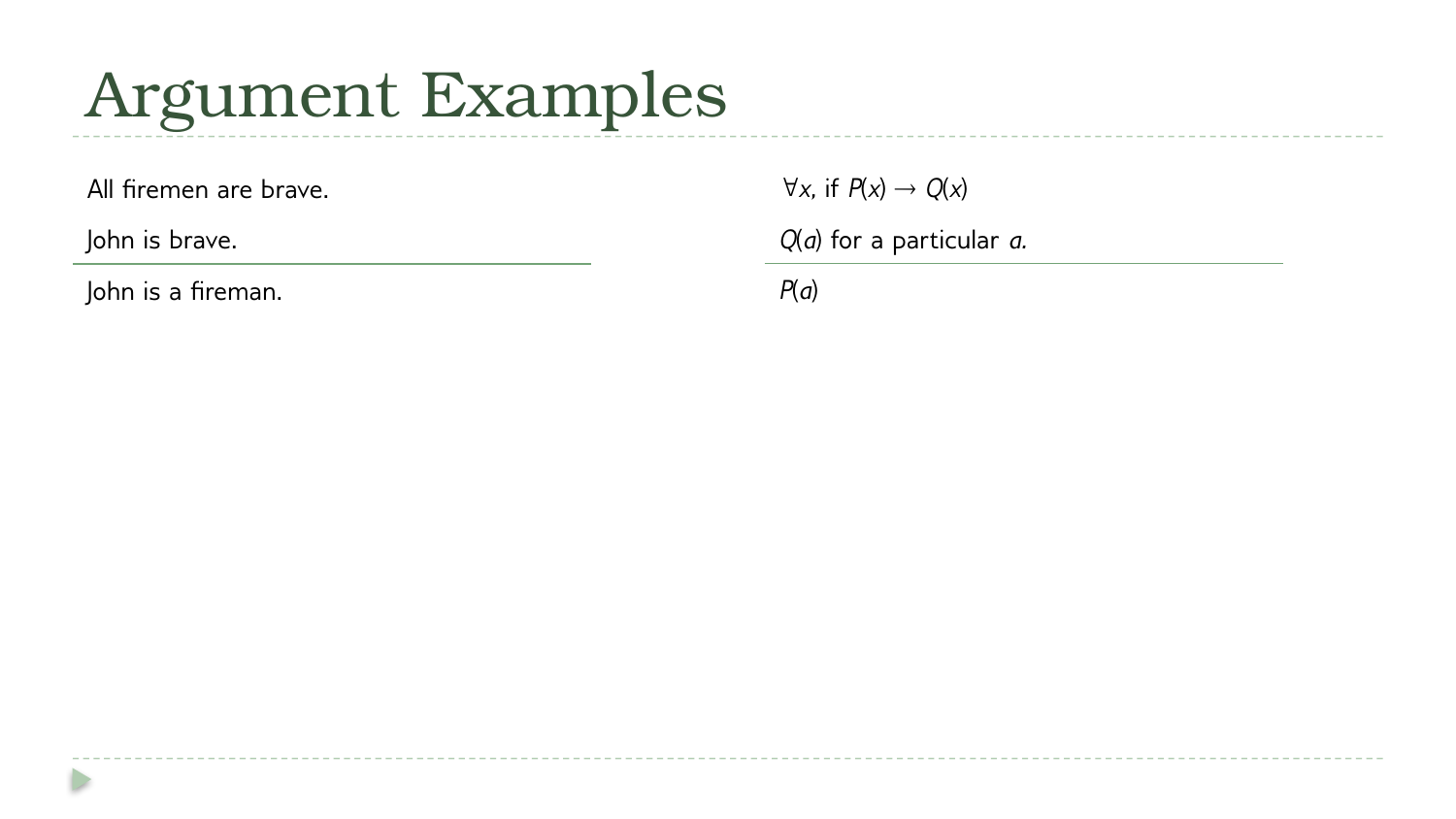

# Argument Examples
∀x, if P(x) → Q(x)
Q(a) for a particular a.
P(a)
All firemen are brave.
John is brave.
John is a fireman.